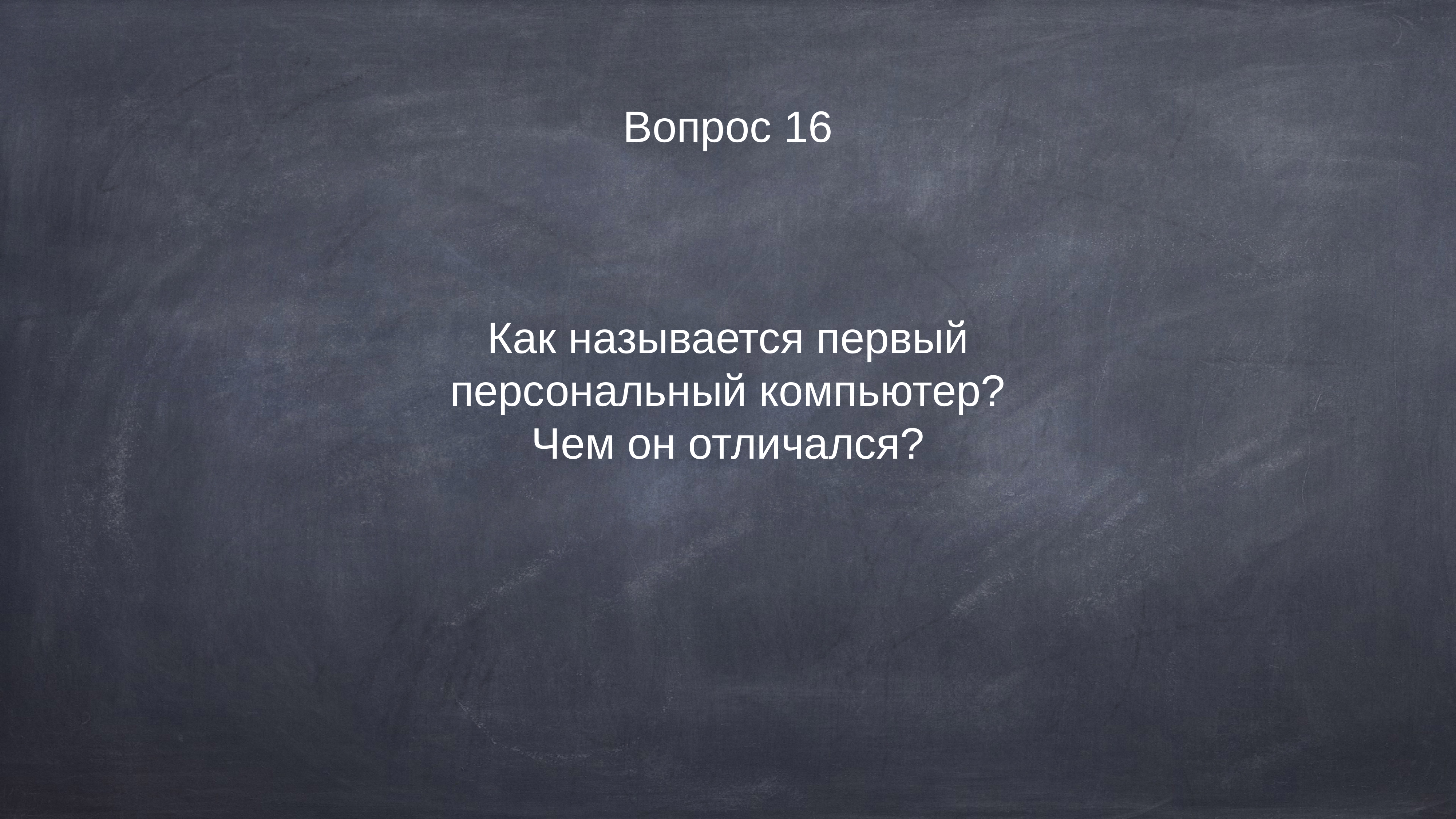

Вопрос 16

Как называется первый персональный компьютер?
Чем он отличался?